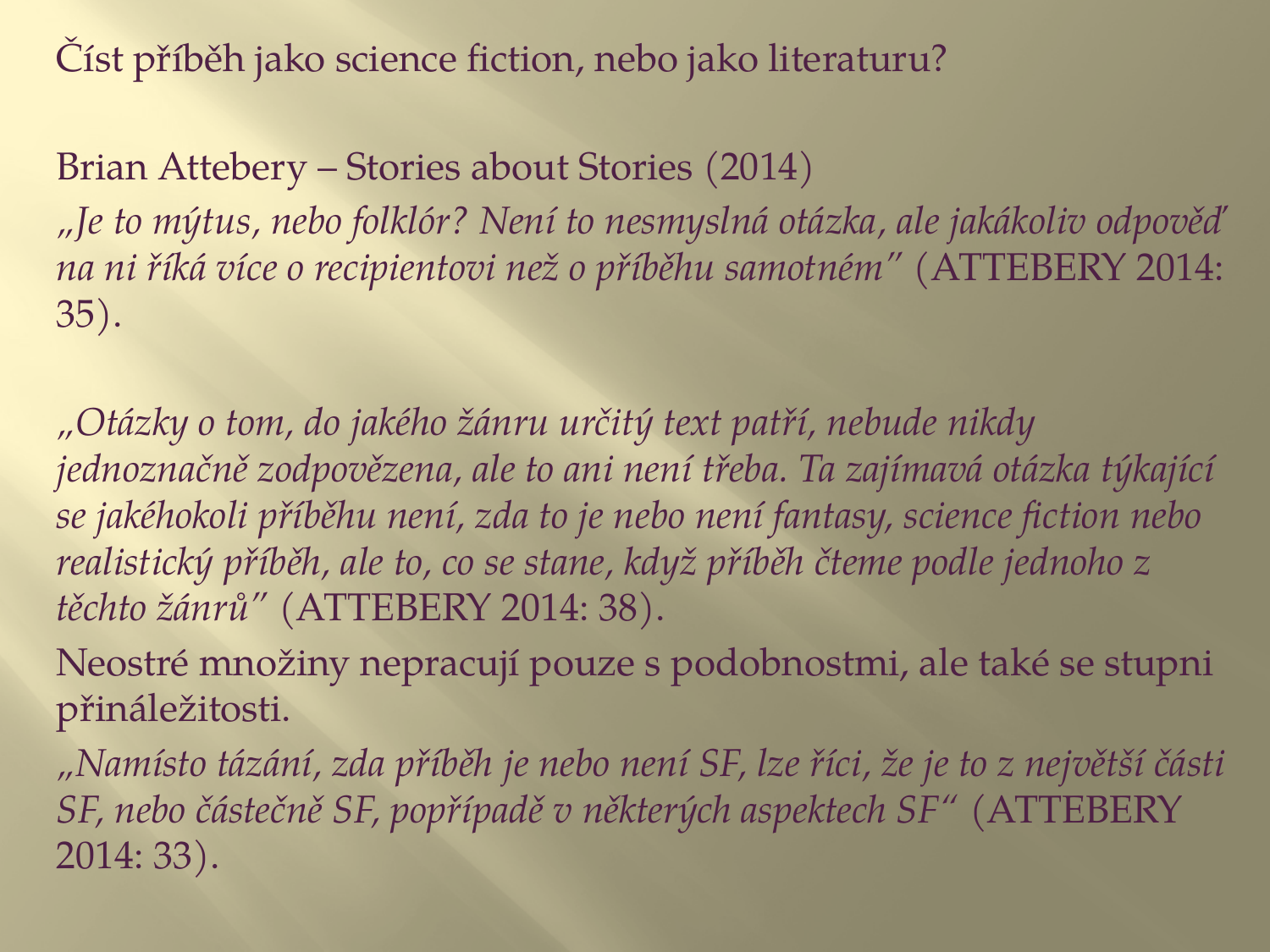

Číst příběh jako science fiction, nebo jako literaturu?

Brian Attebery – Stories about Stories (2014)
„Je to mýtus, nebo folklór? Není to nesmyslná otázka, ale jakákoliv odpověď na ni říká více o recipientovi než o příběhu samotném” (ATTEBERY 2014: 35).

„Otázky o tom, do jakého žánru určitý text patří, nebude nikdy jednoznačně zodpovězena, ale to ani není třeba. Ta zajímavá otázka týkající se jakéhokoli příběhu není, zda to je nebo není fantasy, science fiction nebo realistický příběh, ale to, co se stane, když příběh čteme podle jednoho z těchto žánrů” (ATTEBERY 2014: 38).
Neostré množiny nepracují pouze s podobnostmi, ale také se stupni přináležitosti.
„Namísto tázání, zda příběh je nebo není SF, lze říci, že je to z největší části SF, nebo částečně SF, popřípadě v některých aspektech SF“ (ATTEBERY 2014: 33).